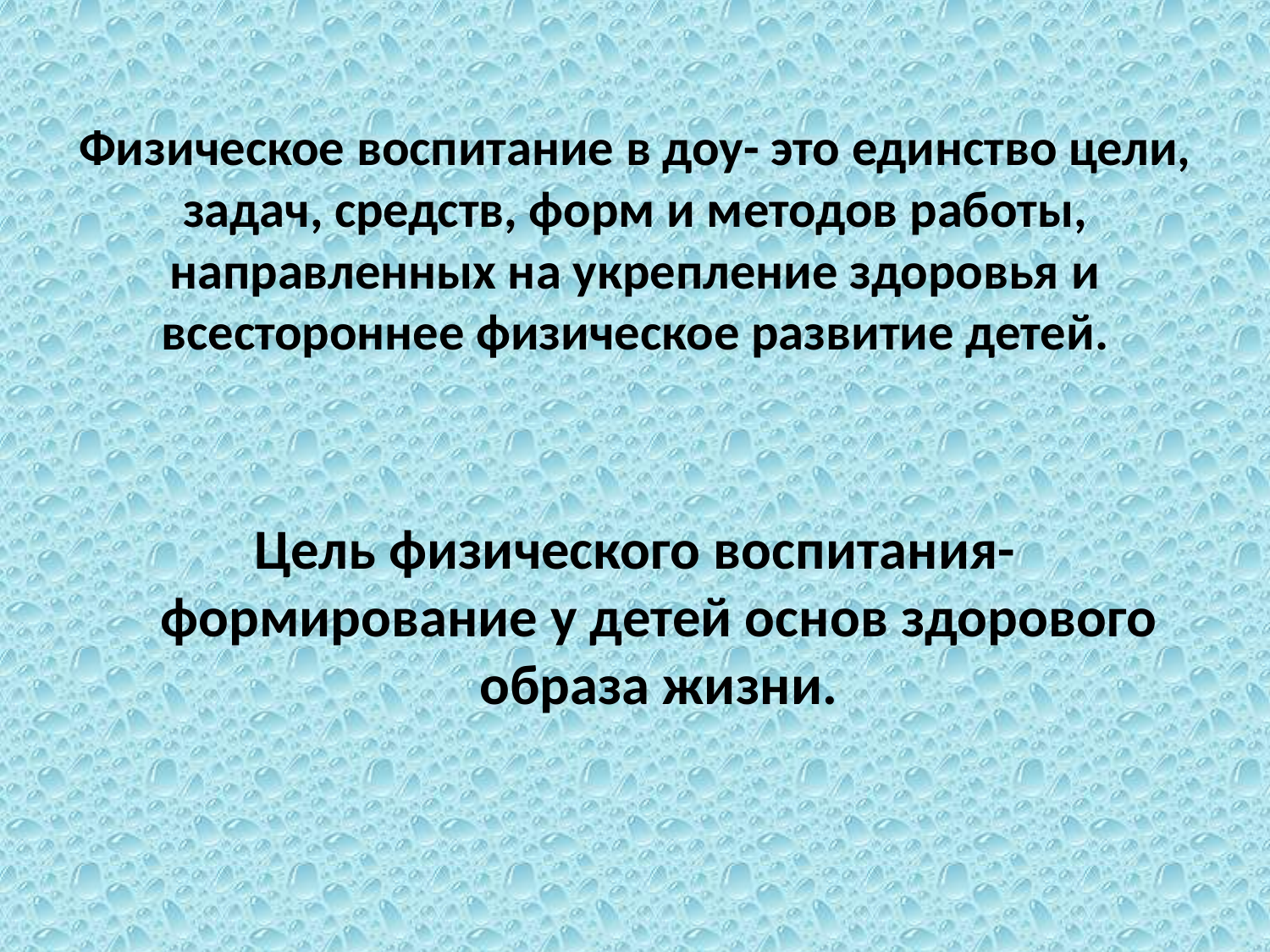

# Физическое воспитание в доу- это единство цели, задач, средств, форм и методов работы, направленных на укрепление здоровья и всестороннее физическое развитие детей.
Цель физического воспитания- формирование у детей основ здорового образа жизни.